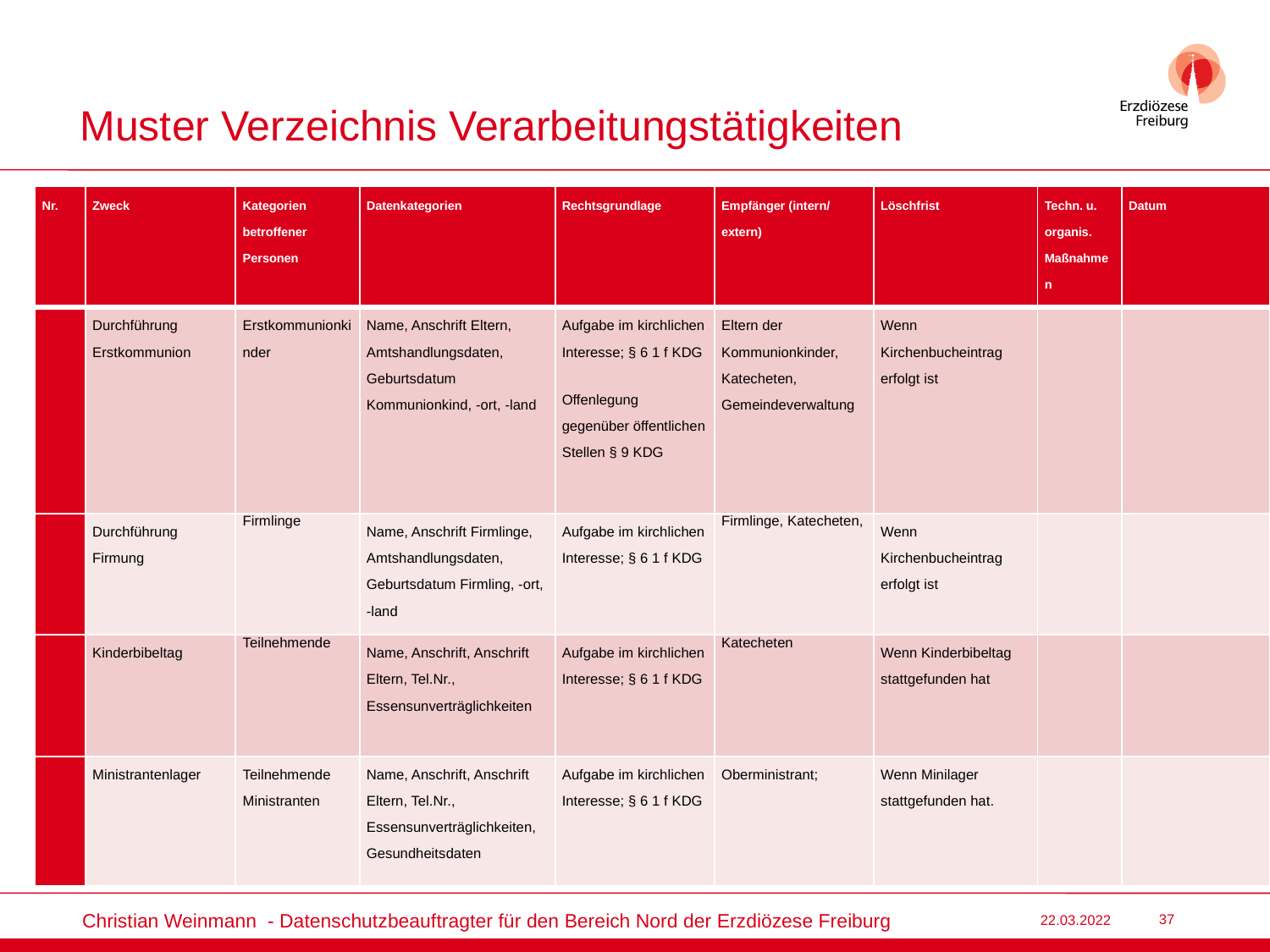

# Muster Verzeichnis Verarbeitungstätigkeiten
| Nr. | Zweck | Kategorien betroffener Personen | Datenkategorien | Rechtsgrundlage | Empfänger (intern/ extern) | Löschfrist | Techn. u. organis. Maßnahmen | Datum |
| --- | --- | --- | --- | --- | --- | --- | --- | --- |
|  | Durchführung Erstkommunion | Erstkommunionkinder | Name, Anschrift Eltern, Amtshandlungsdaten, Geburtsdatum Kommunionkind, -ort, -land | Aufgabe im kirchlichen Interesse; § 6 1 f KDG Offenlegung gegenüber öffentlichen Stellen § 9 KDG | Eltern der Kommunionkinder, Katecheten, Gemeindeverwaltung | Wenn Kirchenbucheintrag erfolgt ist |  |  |
|  | Durchführung Firmung | Firmlinge | Name, Anschrift Firmlinge, Amtshandlungsdaten, Geburtsdatum Firmling, -ort, -land | Aufgabe im kirchlichen Interesse; § 6 1 f KDG | Firmlinge, Katecheten, | Wenn Kirchenbucheintrag erfolgt ist |  |  |
|  | Kinderbibeltag | Teilnehmende | Name, Anschrift, Anschrift Eltern, Tel.Nr., Essensunverträglichkeiten | Aufgabe im kirchlichen Interesse; § 6 1 f KDG | Katecheten | Wenn Kinderbibeltag stattgefunden hat |  |  |
|  | Ministrantenlager | Teilnehmende Ministranten | Name, Anschrift, Anschrift Eltern, Tel.Nr., Essensunverträglichkeiten, Gesundheitsdaten | Aufgabe im kirchlichen Interesse; § 6 1 f KDG | Oberministrant; | Wenn Minilager stattgefunden hat. |  |  |
Christian Weinmann  - Datenschutzbeauftragter für den Bereich Nord der Erzdiözese Freiburg
22.03.2022